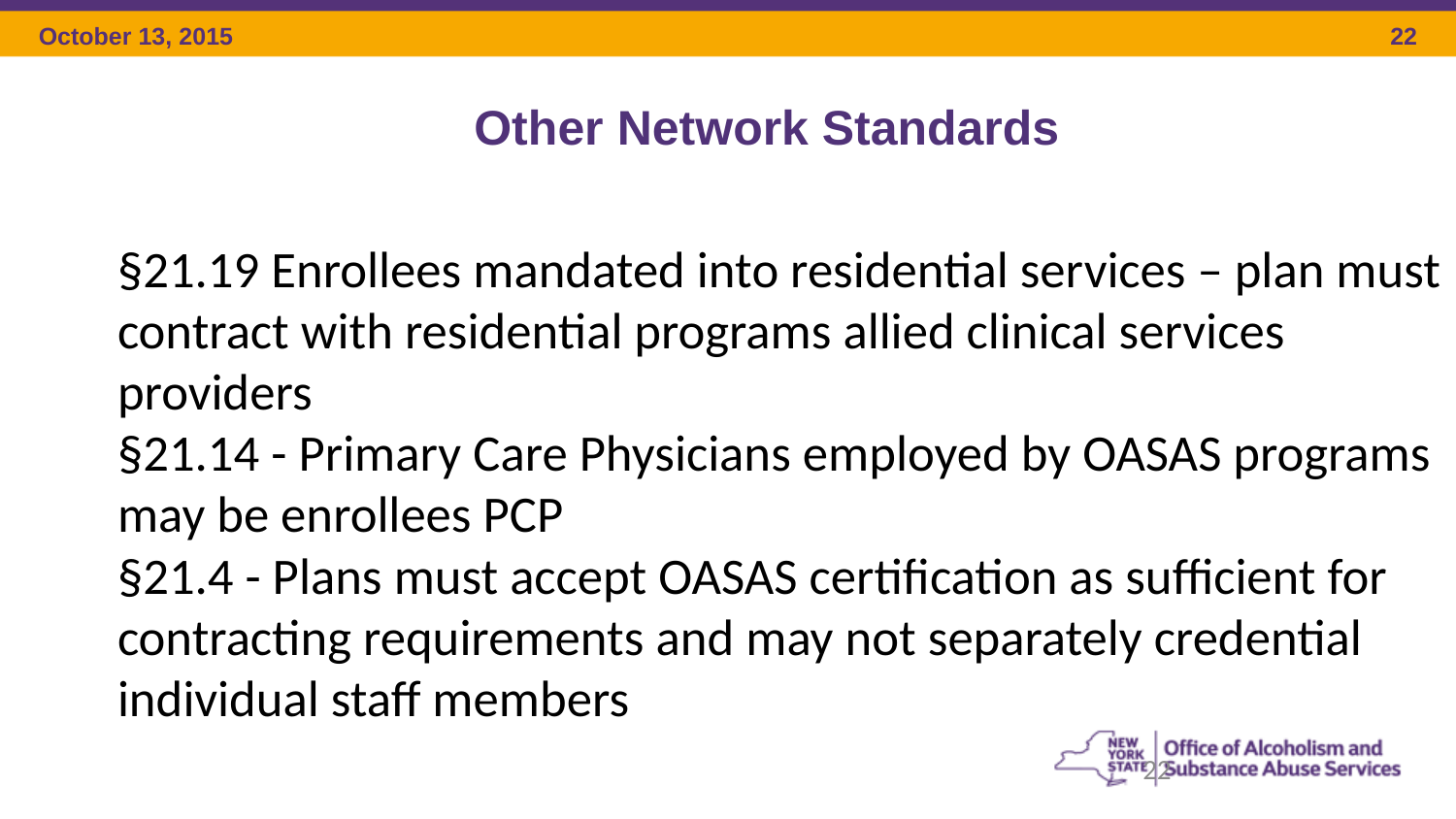

Other Network Standards
§21.19 Enrollees mandated into residential services – plan must contract with residential programs allied clinical services providers
§21.14 - Primary Care Physicians employed by OASAS programs may be enrollees PCP
§21.4 - Plans must accept OASAS certification as sufficient for contracting requirements and may not separately credential individual staff members
22